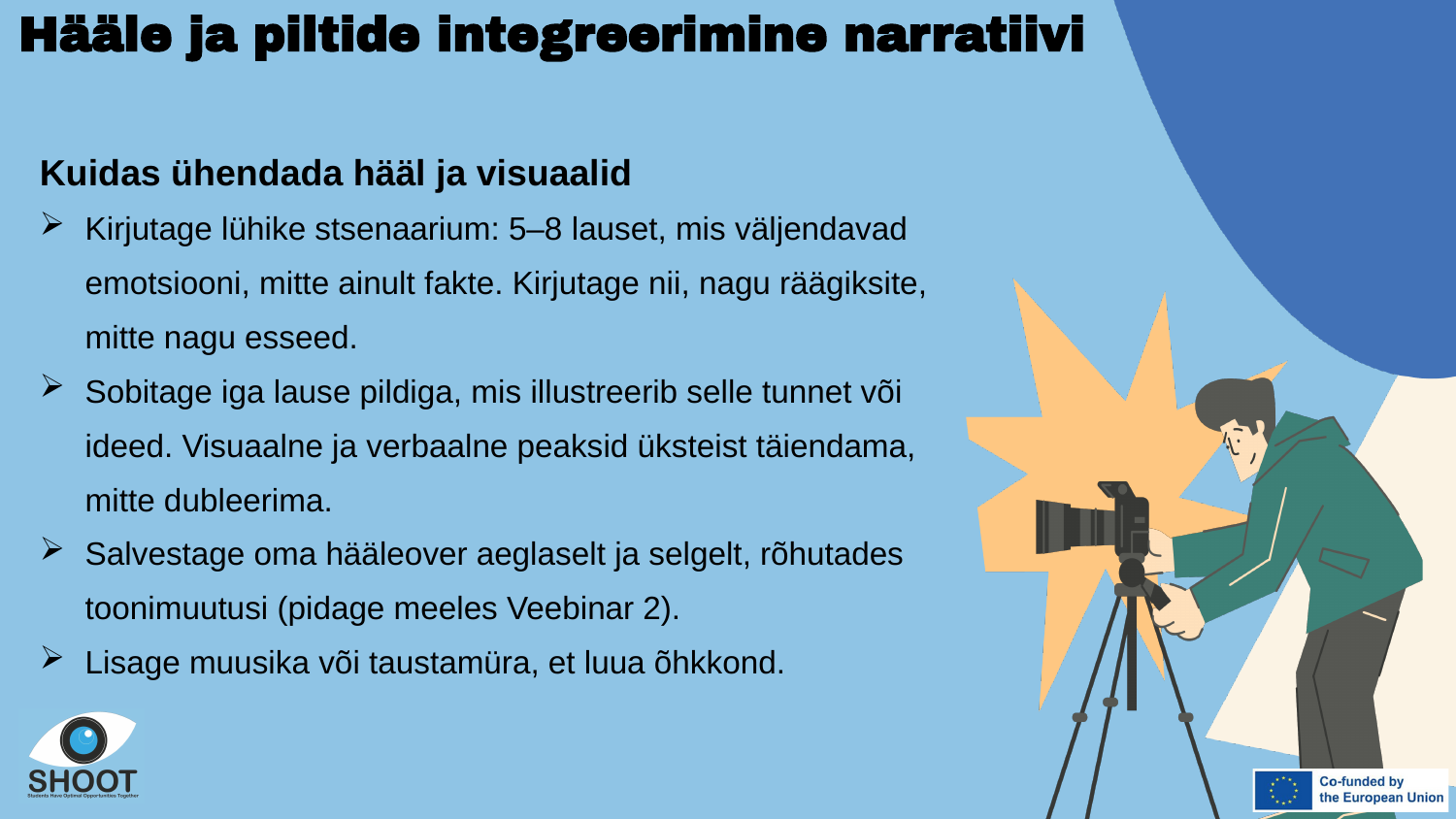

Hääle ja piltide integreerimine narratiivi
Kuidas ühendada hääl ja visuaalid
Kirjutage lühike stsenaarium: 5–8 lauset, mis väljendavad emotsiooni, mitte ainult fakte. Kirjutage nii, nagu räägiksite, mitte nagu esseed.
Sobitage iga lause pildiga, mis illustreerib selle tunnet või ideed. Visuaalne ja verbaalne peaksid üksteist täiendama, mitte dubleerima.
Salvestage oma hääleover aeglaselt ja selgelt, rõhutades toonimuutusi (pidage meeles Veebinar 2).
Lisage muusika või taustamüra, et luua õhkkond.